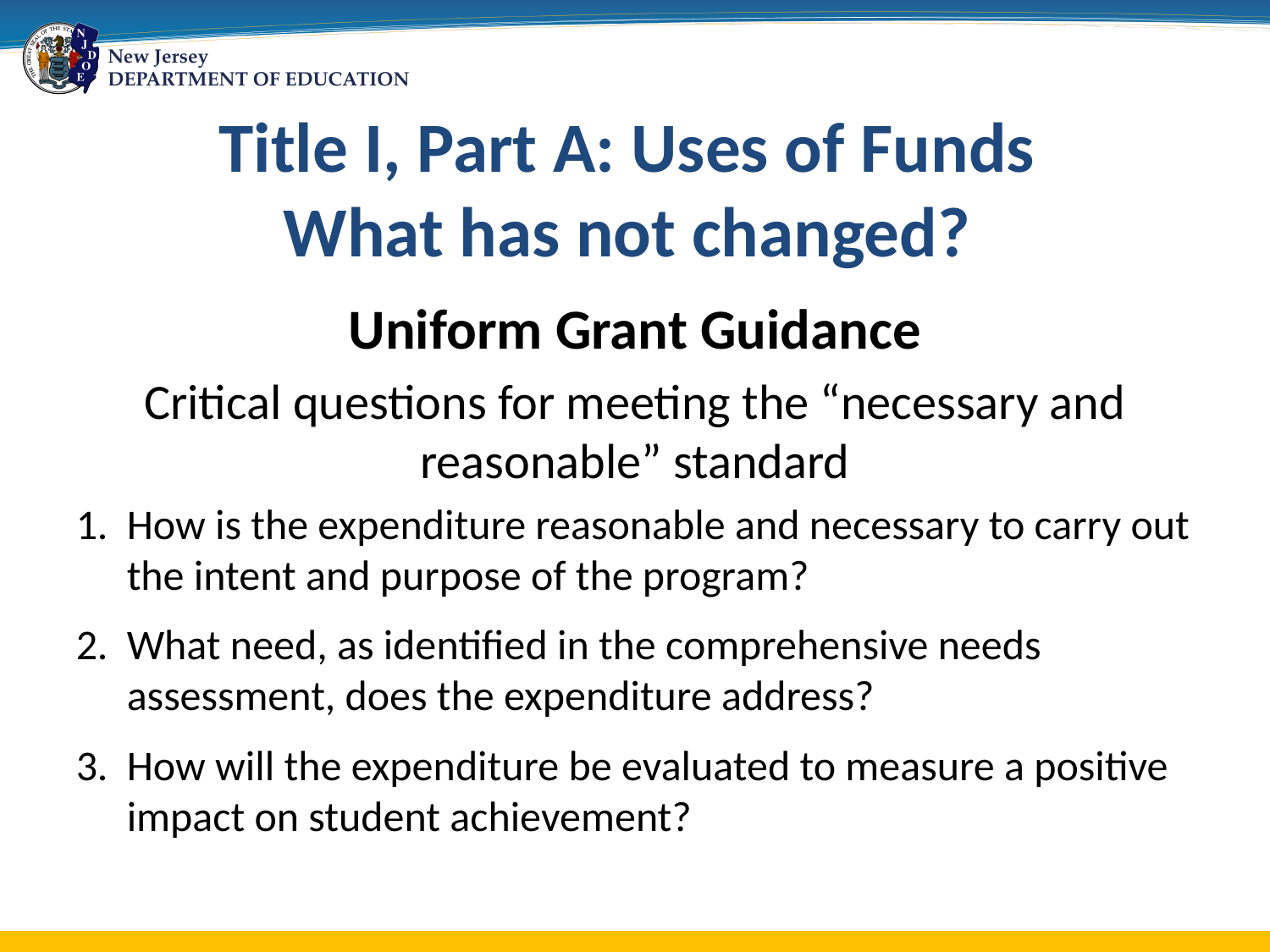

# Title I, Part A: Uses of Funds What has not changed?
Uniform Grant Guidance
Critical questions for meeting the “necessary and reasonable” standard
How is the expenditure reasonable and necessary to carry out the intent and purpose of the program?
What need, as identified in the comprehensive needs assessment, does the expenditure address?
How will the expenditure be evaluated to measure a positive impact on student achievement?